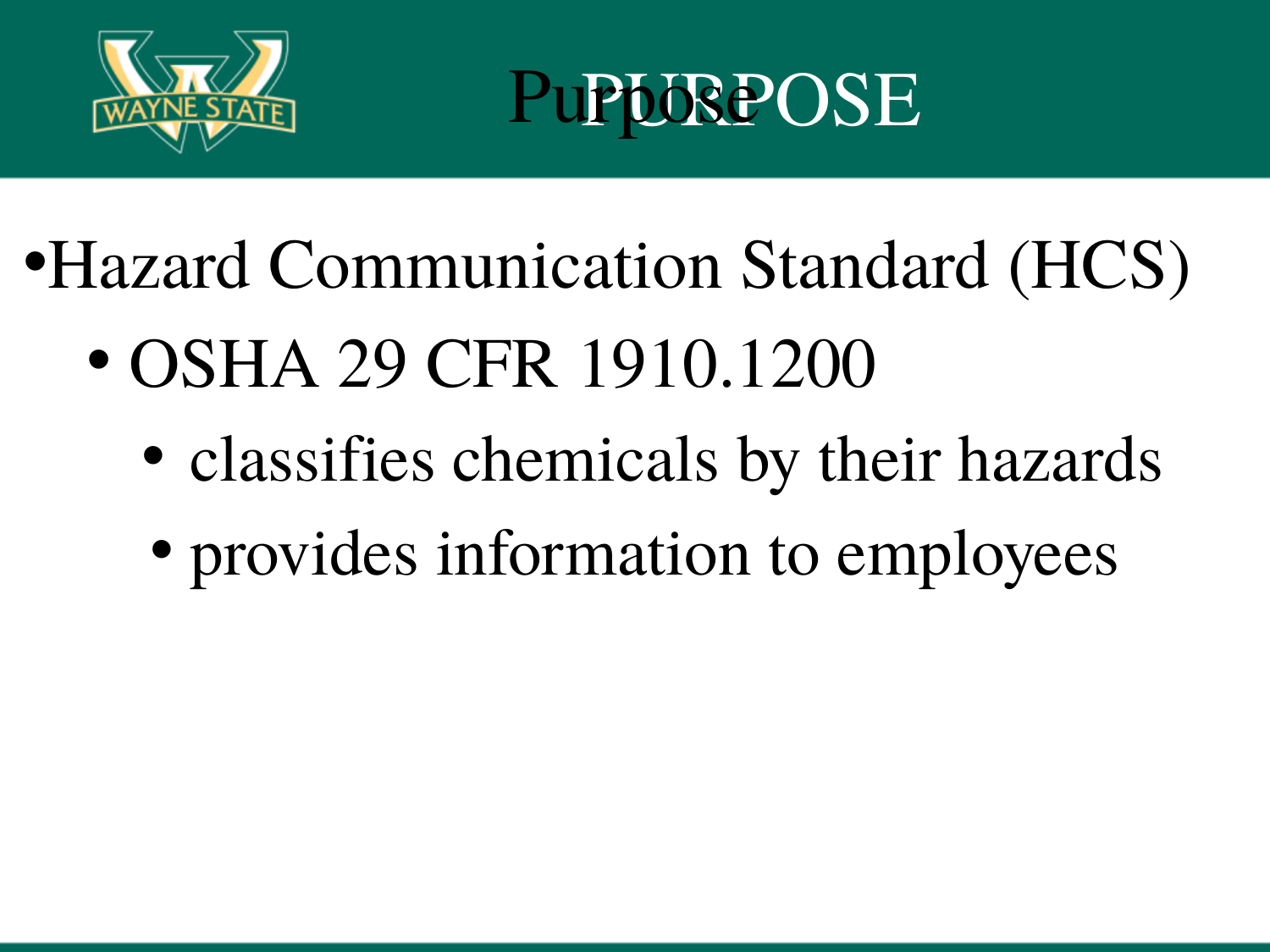

# Purpose
PURPOSE
Hazard Communication Standard (HCS)
 OSHA 29 CFR 1910.1200
 classifies chemicals by their hazards
 provides information to employees